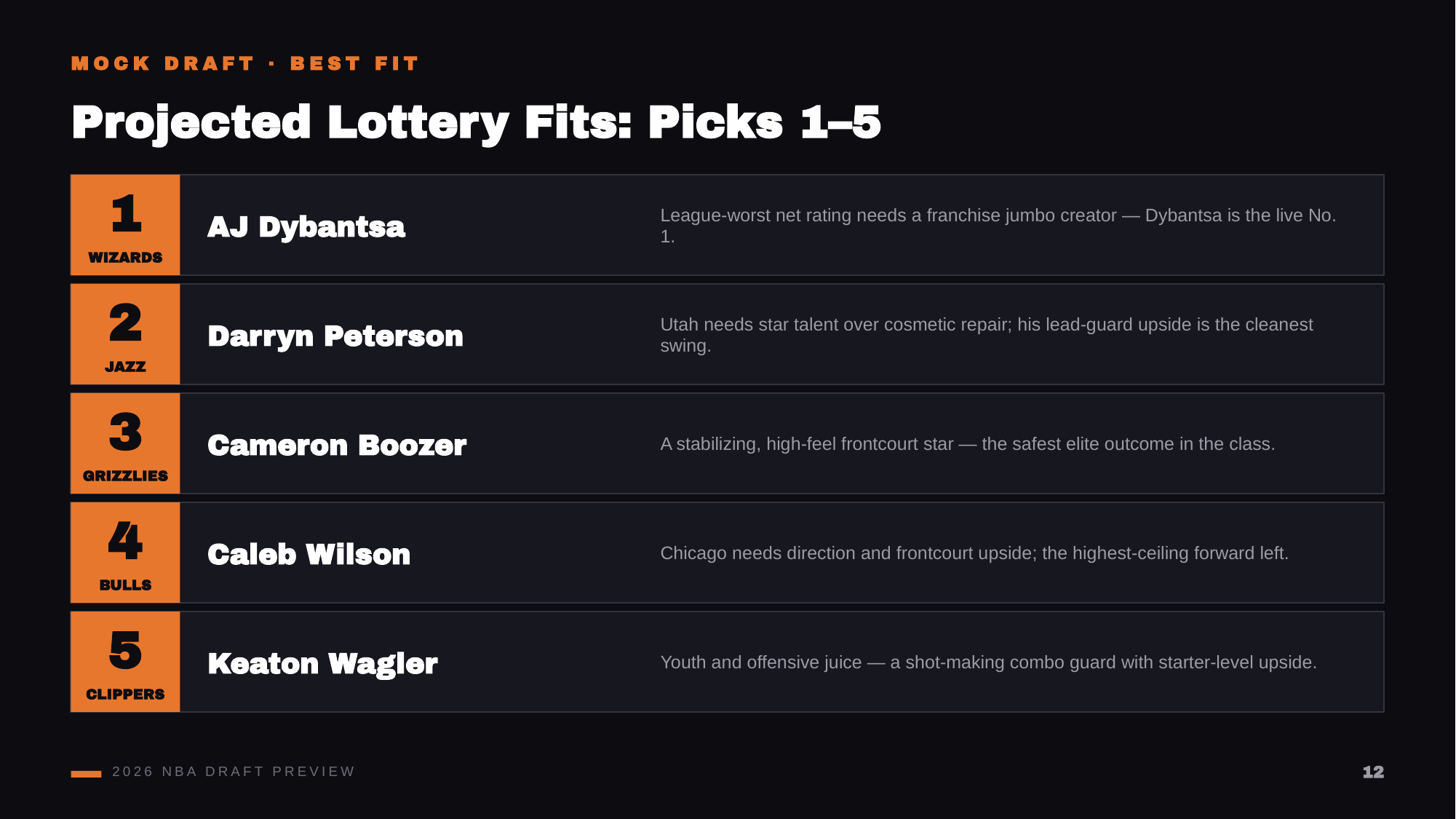

MOCK DRAFT · BEST FIT
Projected Lottery Fits: Picks 1–5

1
AJ Dybantsa
League-worst net rating needs a franchise jumbo creator — Dybantsa is the live No. 1.
WIZARDS

2
Darryn Peterson
Utah needs star talent over cosmetic repair; his lead-guard upside is the cleanest swing.
JAZZ

3
Cameron Boozer
A stabilizing, high-feel frontcourt star — the safest elite outcome in the class.
GRIZZLIES

4
Caleb Wilson
Chicago needs direction and frontcourt upside; the highest-ceiling forward left.
BULLS

5
Keaton Wagler
Youth and offensive juice — a shot-making combo guard with starter-level upside.
CLIPPERS
2026 NBA DRAFT PREVIEW
12